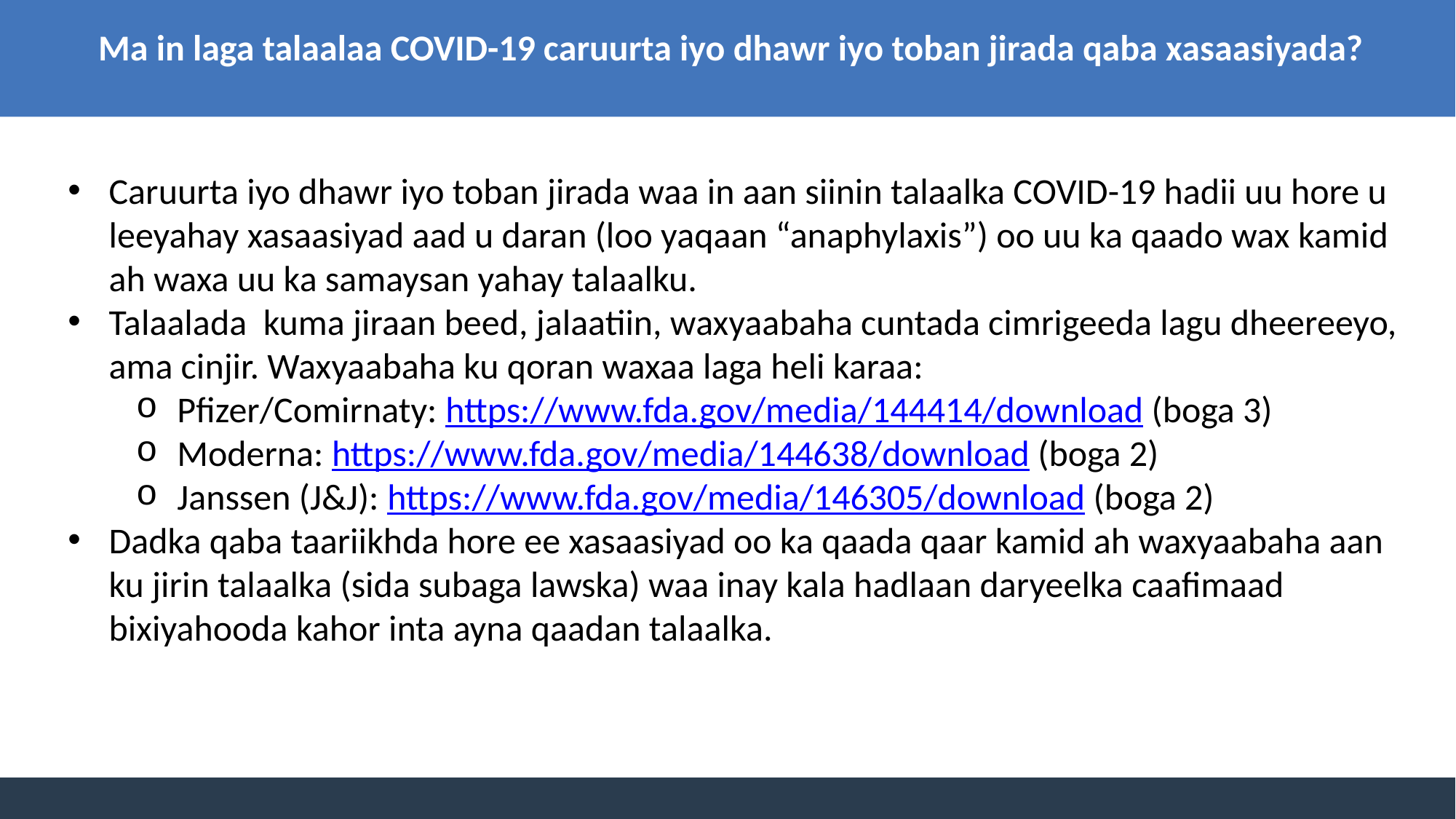

Ma in laga talaalaa COVID-19 caruurta iyo dhawr iyo toban jirada qaba xasaasiyada?
Caruurta iyo dhawr iyo toban jirada waa in aan siinin talaalka COVID-19 hadii uu hore u leeyahay xasaasiyad aad u daran (loo yaqaan “anaphylaxis”) oo uu ka qaado wax kamid ah waxa uu ka samaysan yahay talaalku.
Talaalada  kuma jiraan beed, jalaatiin, waxyaabaha cuntada cimrigeeda lagu dheereeyo, ama cinjir. Waxyaabaha ku qoran waxaa laga heli karaa:
Pfizer/Comirnaty: https://www.fda.gov/media/144414/download (boga 3)
Moderna: https://www.fda.gov/media/144638/download (boga 2)
Janssen (J&J): https://www.fda.gov/media/146305/download (boga 2)
Dadka qaba taariikhda hore ee xasaasiyad oo ka qaada qaar kamid ah waxyaabaha aan ku jirin talaalka (sida subaga lawska) waa inay kala hadlaan daryeelka caafimaad bixiyahooda kahor inta ayna qaadan talaalka.